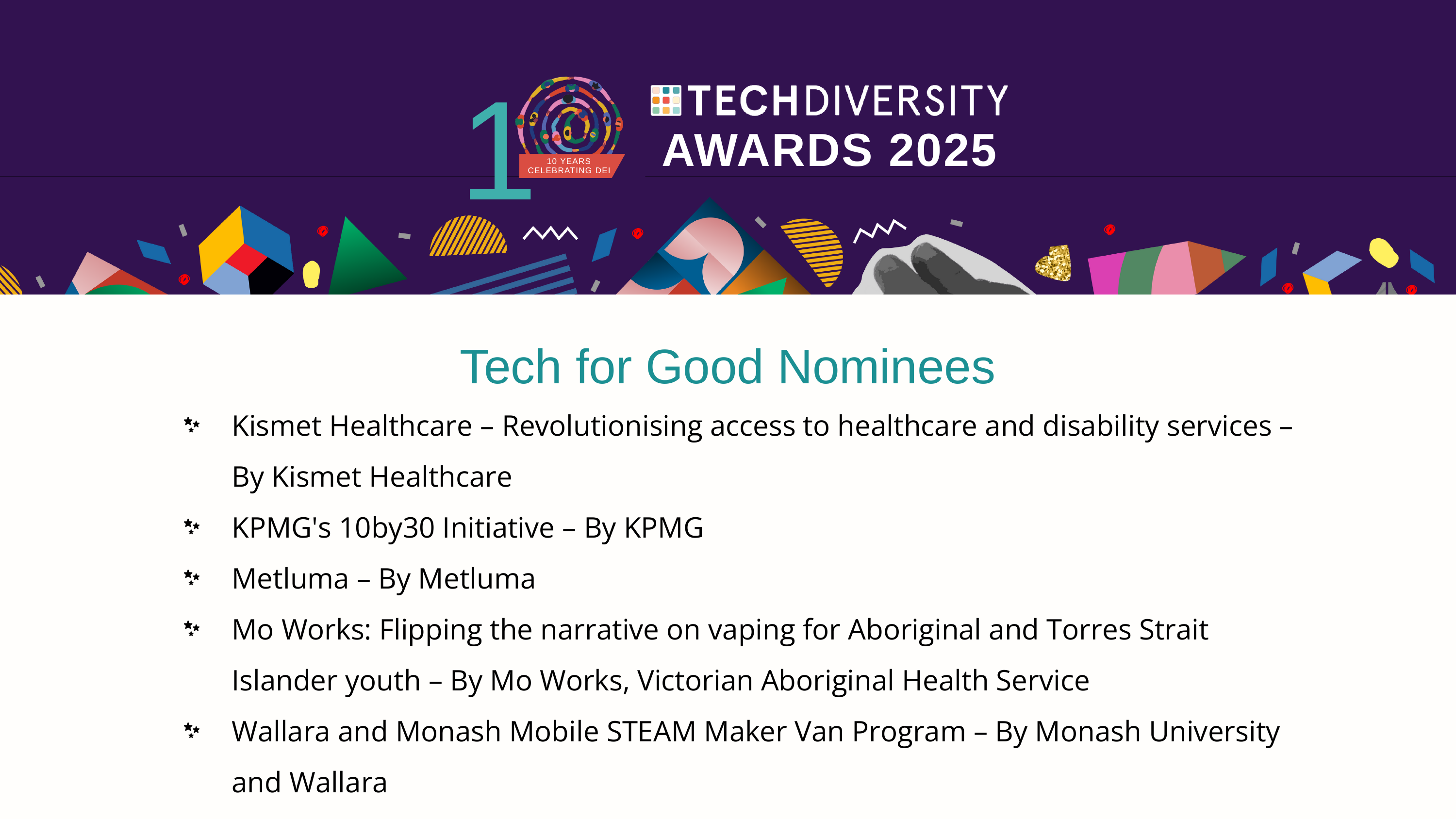

1

AWARDS 2025

10 YEARS CELEBRATING DEI

Tech for Good Nominees
Kismet Healthcare – Revolutionising access to healthcare and disability services – By Kismet Healthcare
KPMG's 10by30 Initiative – By KPMG
Metluma – By Metluma
Mo Works: Flipping the narrative on vaping for Aboriginal and Torres Strait Islander youth – By Mo Works, Victorian Aboriginal Health Service
Wallara and Monash Mobile STEAM Maker Van Program – By Monash University and Wallara